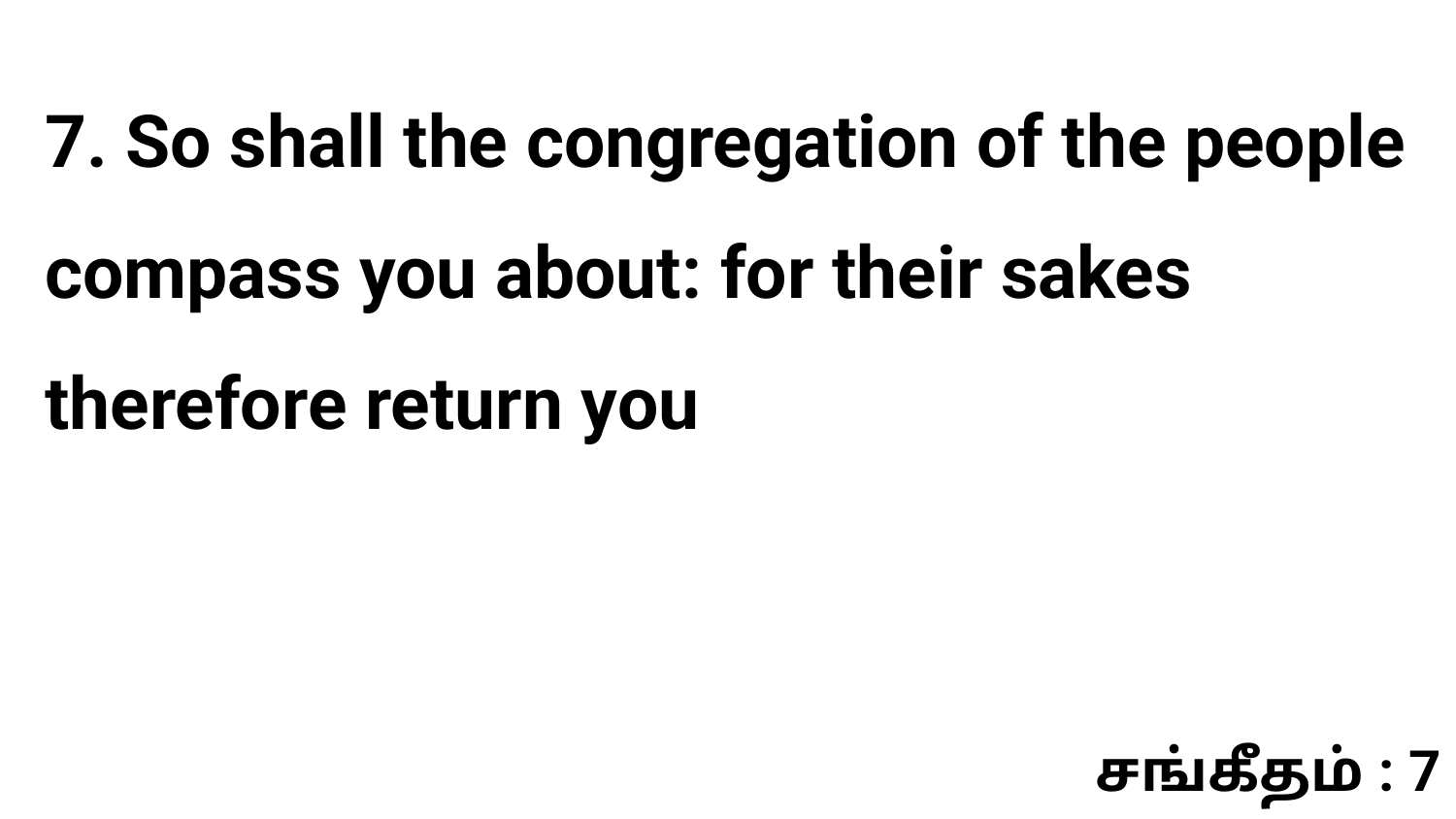

7. So shall the congregation of the people compass you about: for their sakes therefore return you
சங்கீதம் : 7